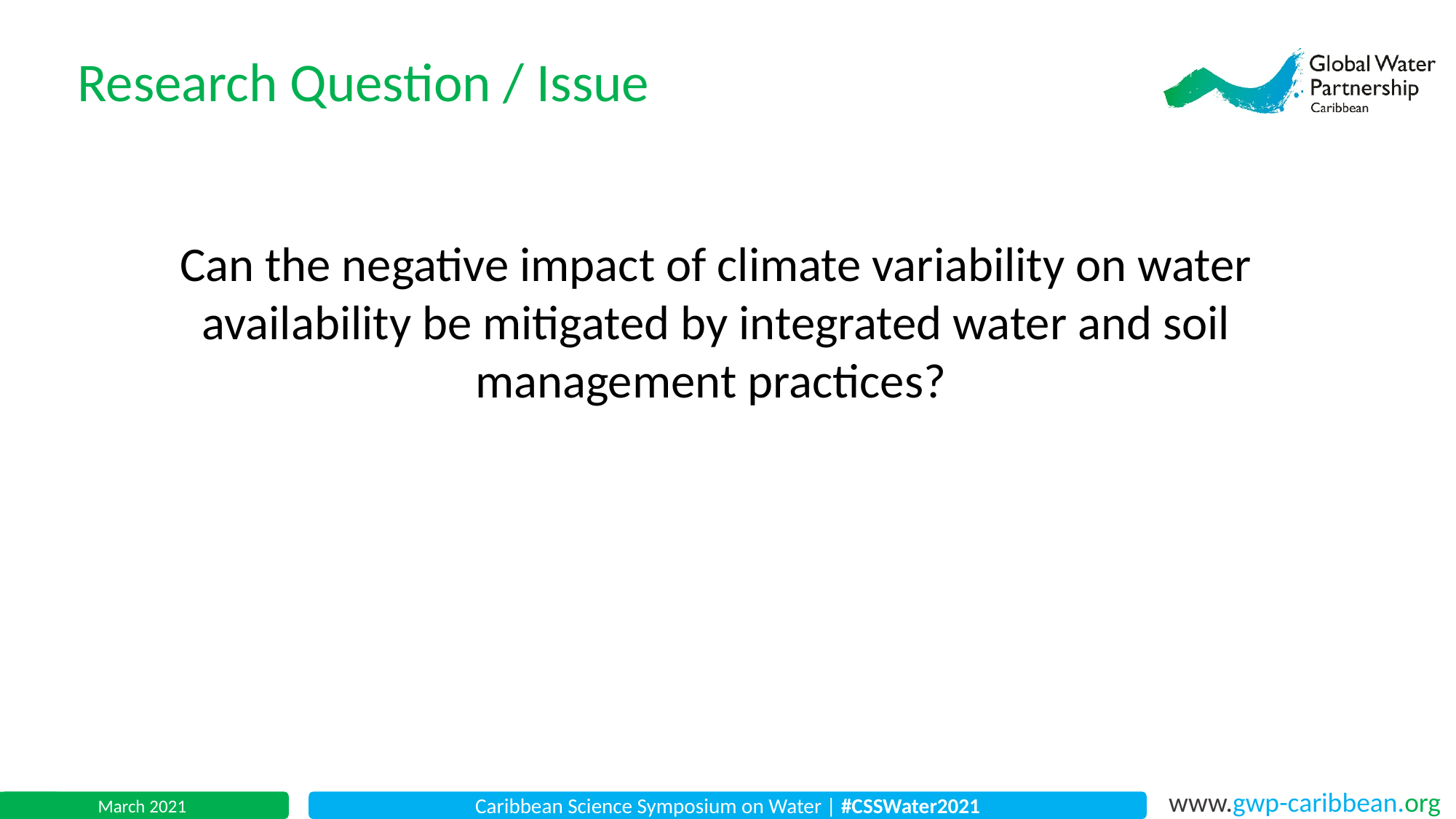

Research Question / Issue
Can the negative impact of climate variability on water availability be mitigated by integrated water and soil management practices?